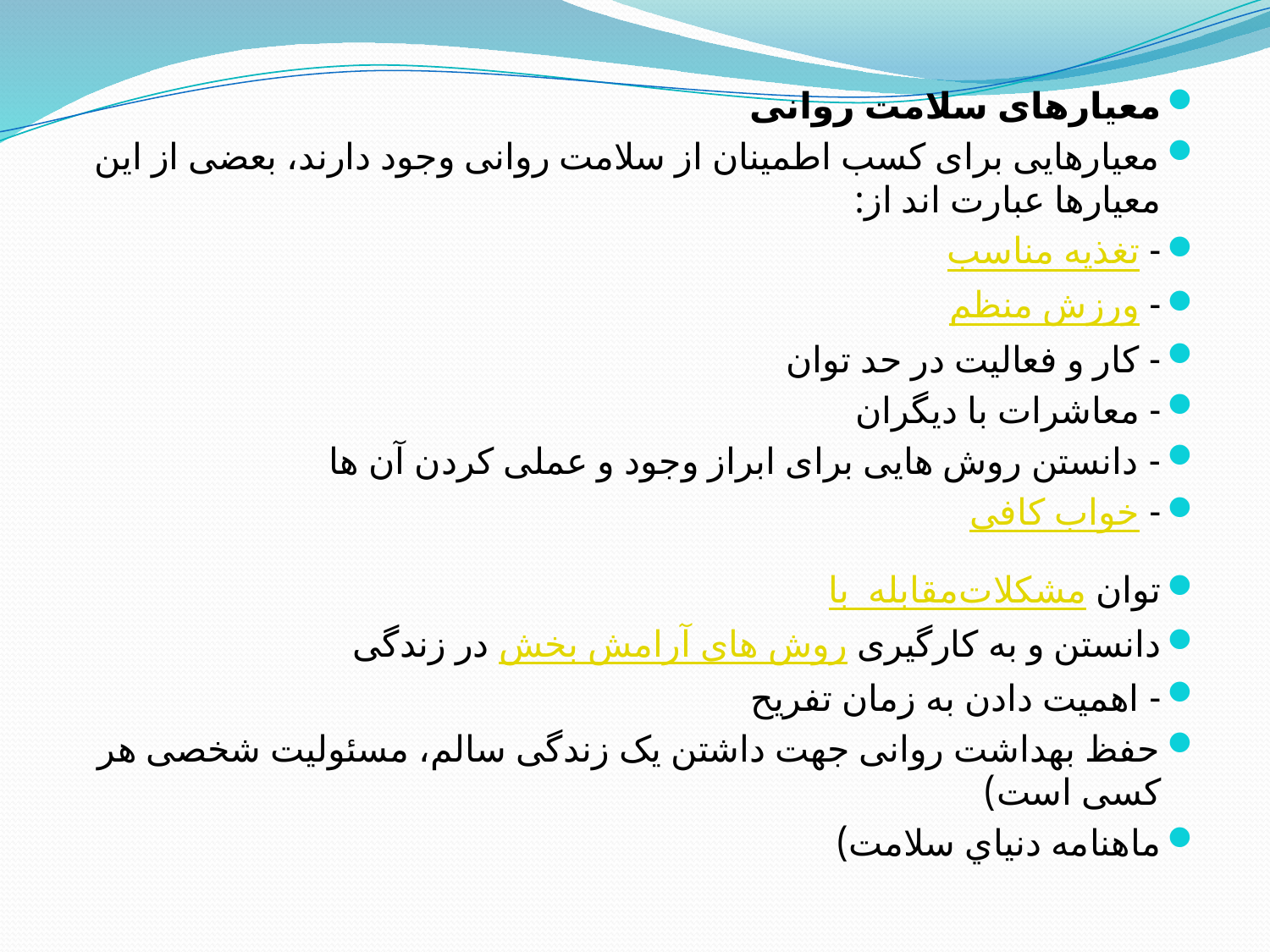

معیارهای سلامت روانی
معیارهایی برای کسب اطمینان از سلامت روانی وجود دارند، بعضی از این معیارها عبارت اند از:
- تغذیه مناسب
- ورزش منظم
- کار و فعالیت در حد توان
- معاشرات با دیگران
- دانستن روش هایی برای ابراز وجود و عملی کردن آن ها
- خواب کافی
توان مقابله با مشکلات
دانستن و به کارگیری روش های آرامش بخش در زندگی
- اهمیت دادن به زمان تفریح
حفظ بهداشت روانی جهت داشتن یک زندگی سالم، مسئولیت شخصی هر کسی است)
ماهنامه دنياي سلامت)